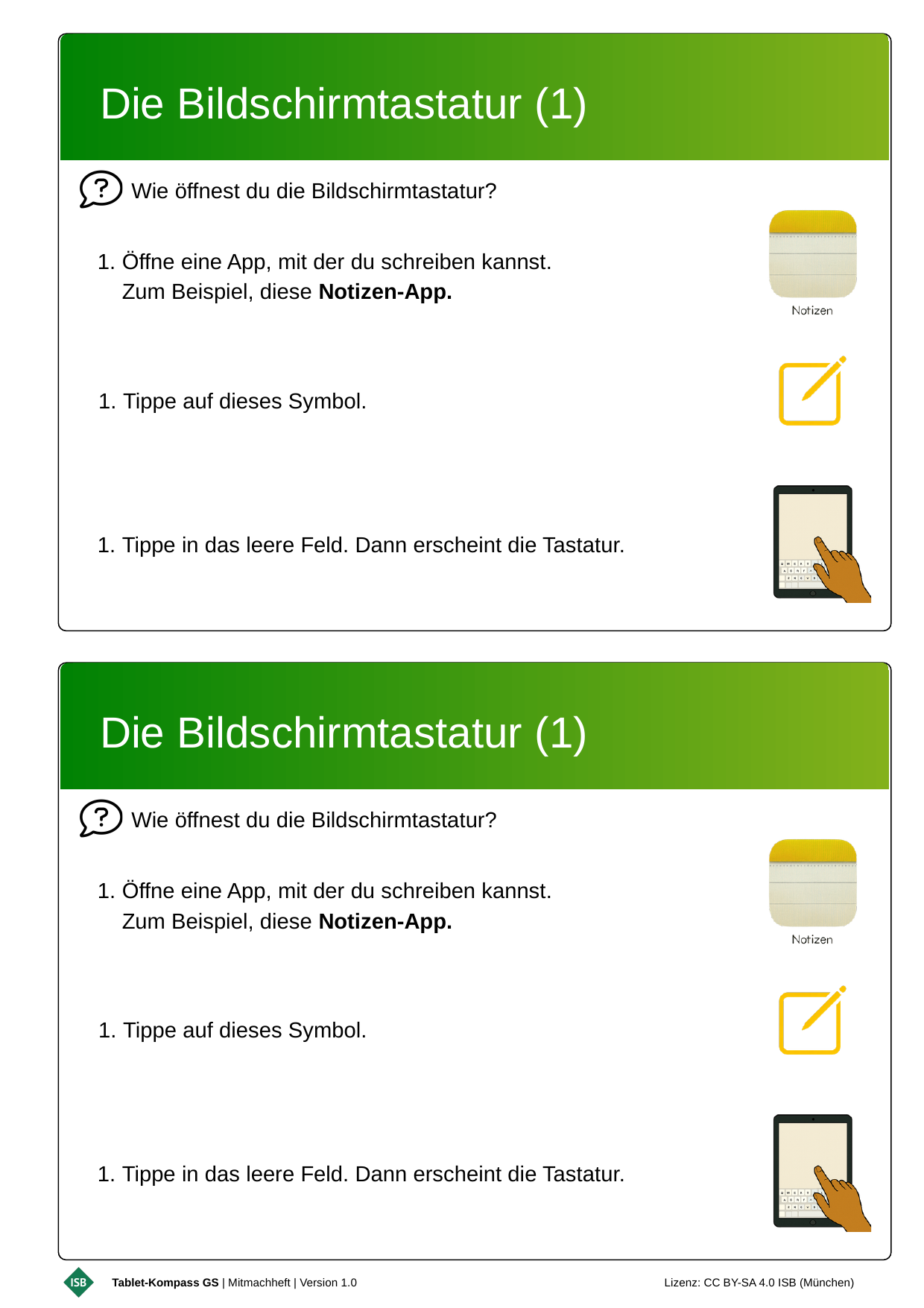

Die Bildschirmtastatur (1)

Wie öffnest du die Bildschirmtastatur?

 Öffne eine App, mit der du schreiben kannst.
       Zum Beispiel, diese Notizen-App.

 Tippe auf dieses Symbol.

 Tippe in das leere Feld. Dann erscheint die Tastatur.

Die Bildschirmtastatur (1)

Wie öffnest du die Bildschirmtastatur?

 Öffne eine App, mit der du schreiben kannst.
       Zum Beispiel, diese Notizen-App.

 Tippe auf dieses Symbol.

 Tippe in das leere Feld. Dann erscheint die Tastatur.

Tablet-Kompass GS | Mitmachheft | Version 1.0                                                                                                 Lizenz: CC BY-SA 4.0 ISB (München)